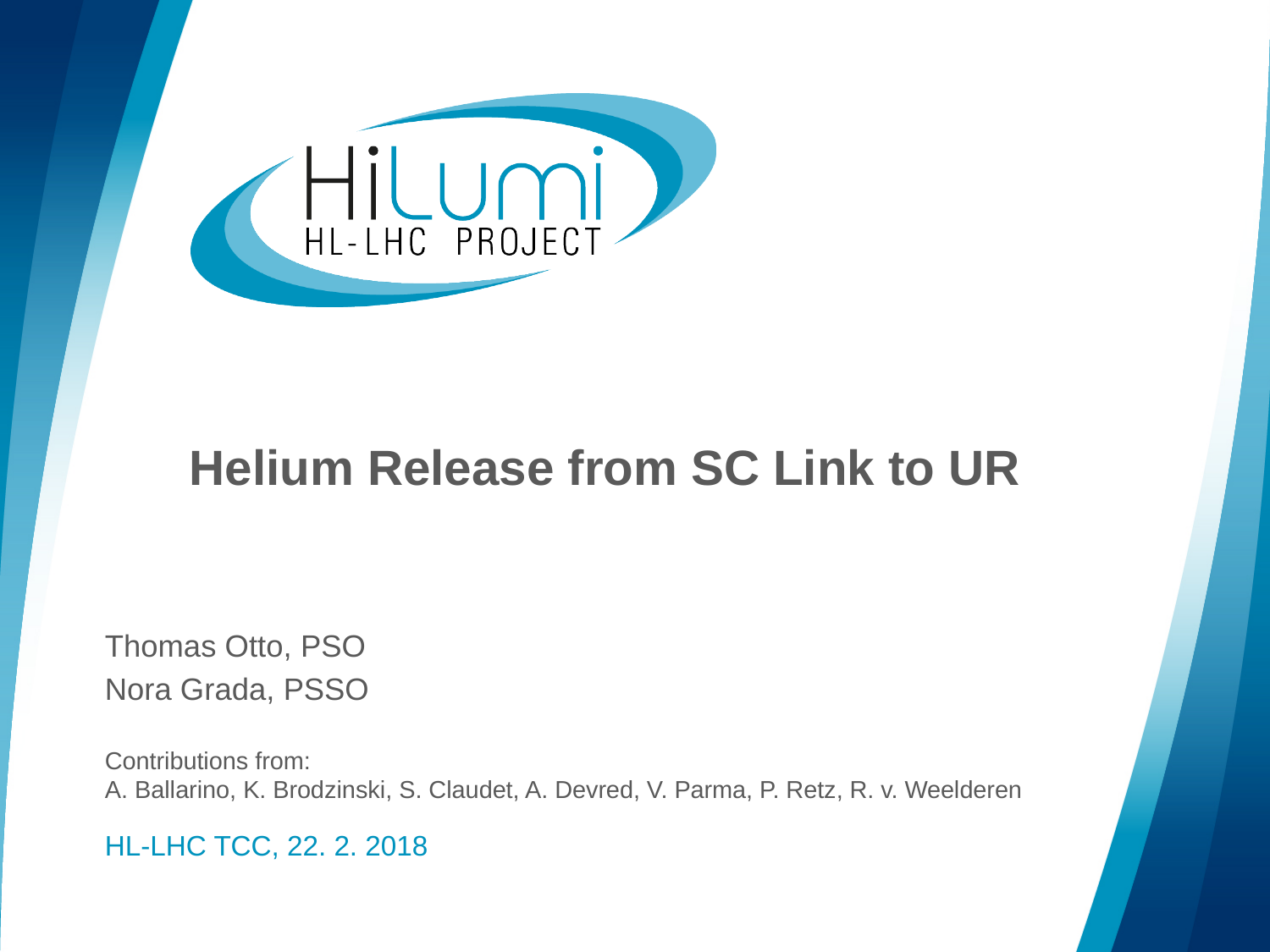

# Helium Release from SC Link to UR
Thomas Otto, PSO
Nora Grada, PSSO

Contributions from:
A. Ballarino, K. Brodzinski, S. Claudet, A. Devred, V. Parma, P. Retz, R. v. Weelderen
HL-LHC TCC, 22. 2. 2018